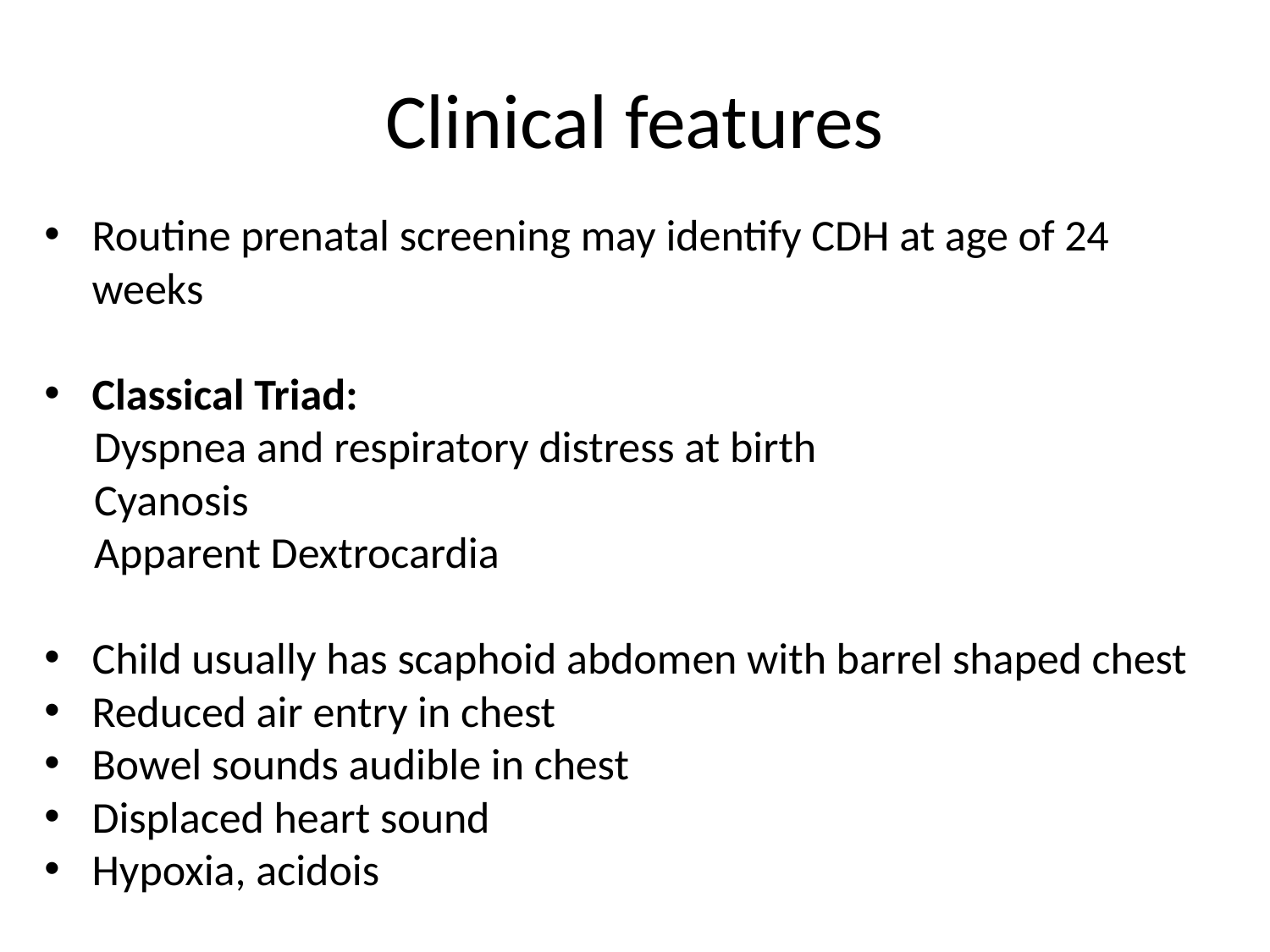

# Clinical features
Routine prenatal screening may identify CDH at age of 24 weeks

Classical Triad:
     Dyspnea and respiratory distress at birth
     Cyanosis
     Apparent Dextrocardia

Child usually has scaphoid abdomen with barrel shaped chest
Reduced air entry in chest
Bowel sounds audible in chest
Displaced heart sound
Hypoxia, acidois